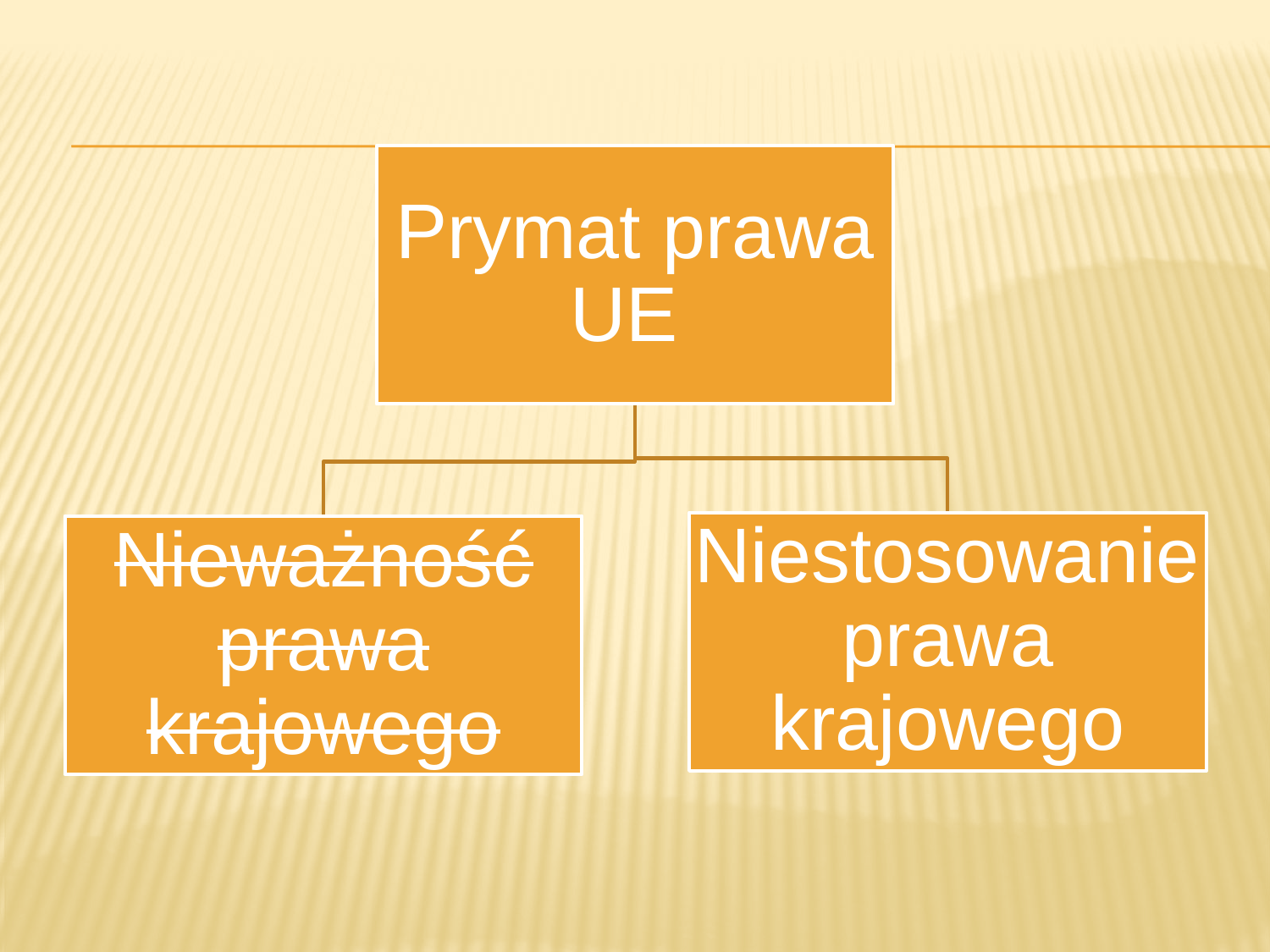

Prymat prawa UE
Nieważność prawa krajowego
Niestosowanie prawa krajowego